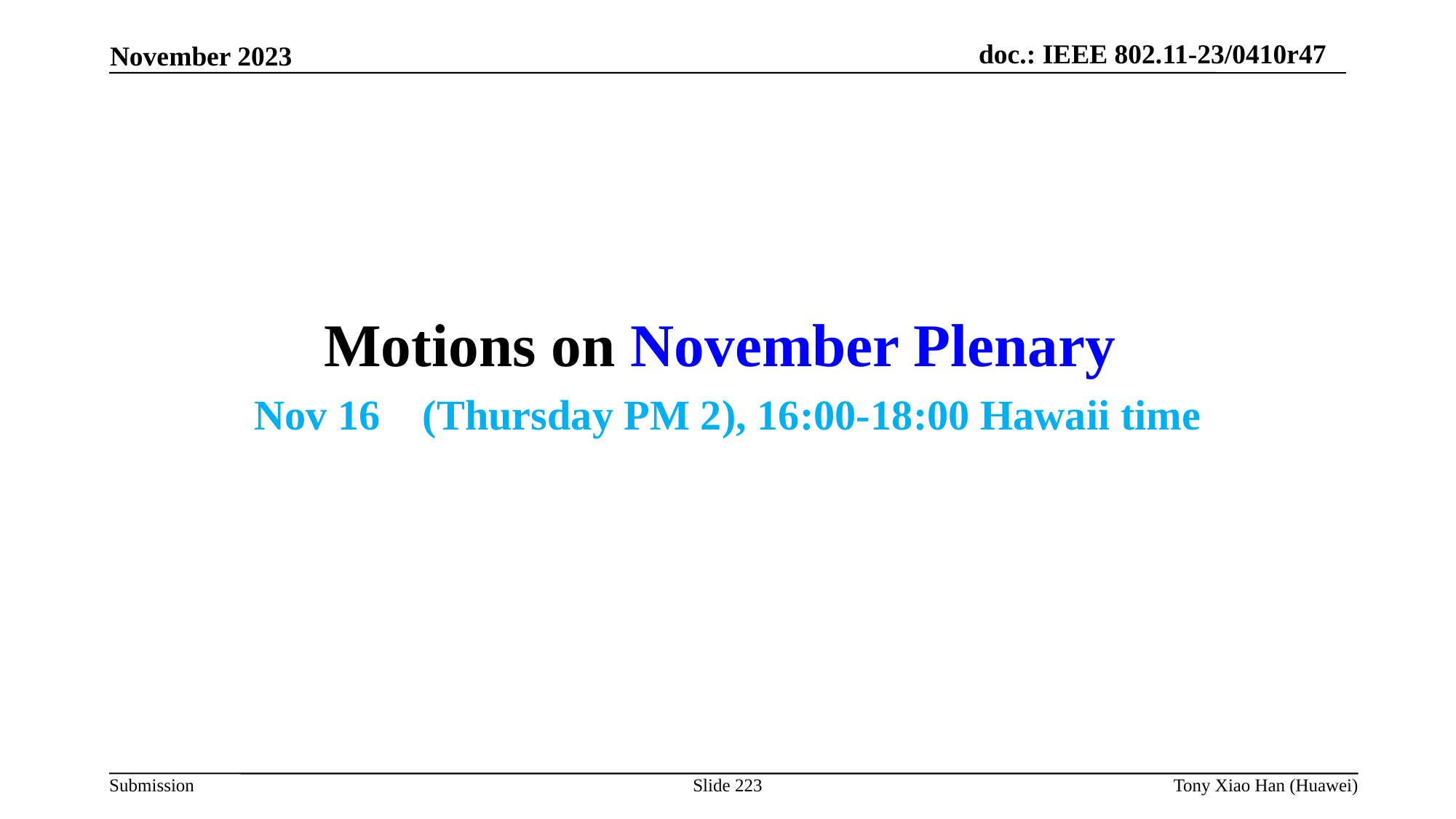

Motions on November Plenary
Nov 16    (Thursday PM 2), 16:00-18:00 Hawaii time